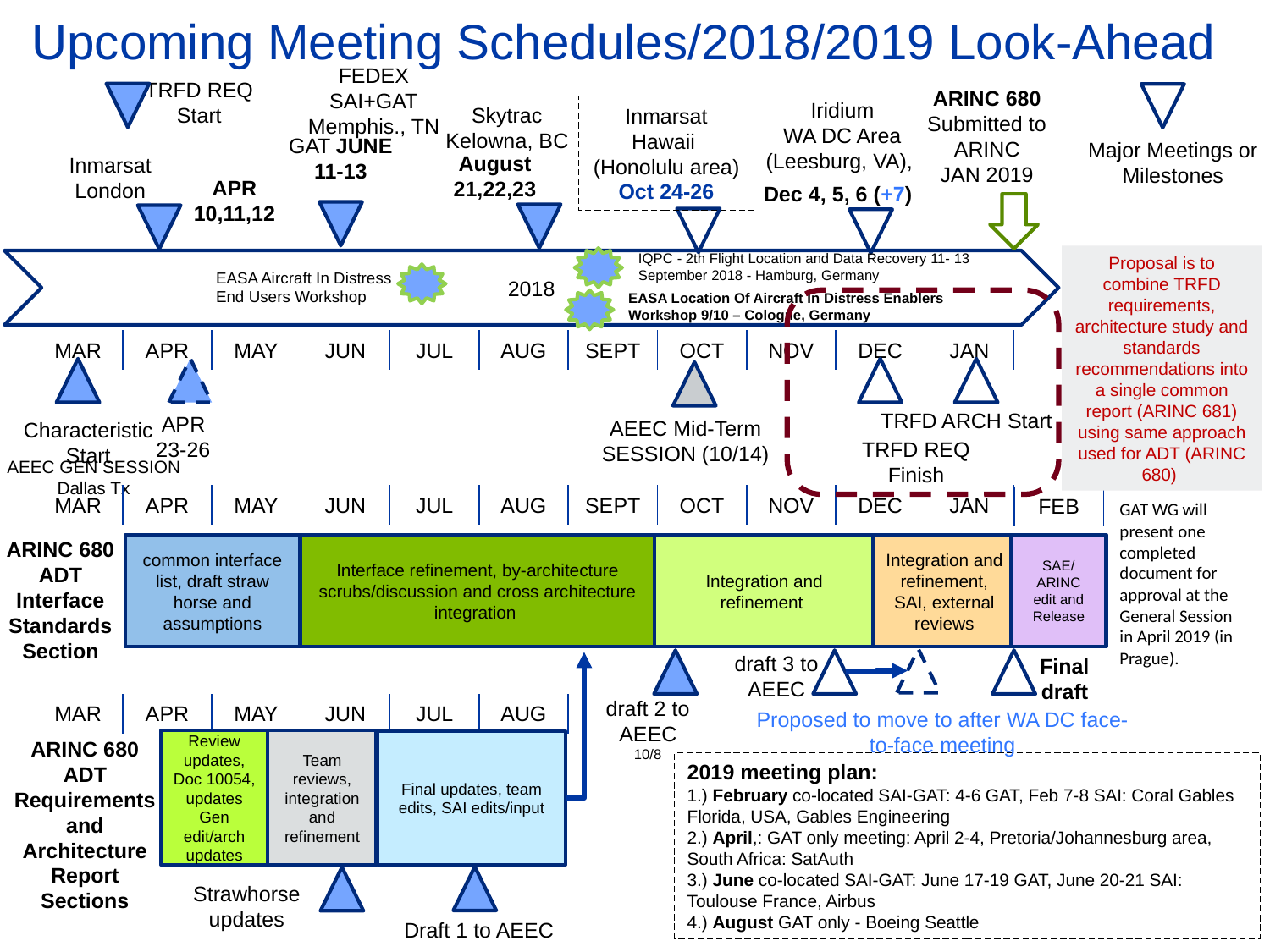

# Upcoming Meeting Schedules/2018/2019 Look-Ahead
FEDEX
SAI+GAT
Memphis., TN
TRFD REQ Start
ARINC 680
Submitted to ARINC
JAN 2019

Iridium
WA DC Area (Leesburg, VA),
Skytrac
Kelowna, BC
Inmarsat
Hawaii
(Honolulu area)
Oct 24-26
GAT JUNE 11-13
Major Meetings or Milestones
August 21,22,23
Inmarsat
London
APR 10,11,12
Dec 4, 5, 6 (+7)

IQPC - 2th Flight Location and Data Recovery 11- 13 September 2018 - Hamburg, Germany
Proposal is to combine TRFD requirements, architecture study and standards recommendations into a single common report (ARINC 681) using same approach used for ADT (ARINC 680)

2018
EASA Aircraft In Distress End Users Workshop

EASA Location Of Aircraft In Distress Enablers Workshop 9/10 – Cologne, Germany

MAR
APR
MAY
JUN
JUL
AUG
SEPT
OCT
NOV
DEC
JAN

TRFD ARCH Start
APR 23-26
AEEC Mid-Term SESSION (10/14)
Characteristic Start
TRFD REQ Finish
AEEC GEN SESSION
Dallas Tx
MAR
APR
MAY
JUN
JUL
AUG
SEPT
OCT
NOV
DEC
JAN
FEB
GAT WG will present one completed document for approval at the General Session in April 2019 (in Prague).
ARINC 680
ADT Interface Standards Section
SAE/ARINC edit and Release
Interface refinement, by-architecture scrubs/discussion and cross architecture integration
Integration and refinement
Integration and refinement, SAI, external reviews
common interface list, draft straw horse and assumptions
draft 3 to AEEC
Final draft

draft 2 to AEEC
10/8
MAR
APR
MAY
JUN
JUL
AUG
Proposed to move to after WA DC face-to-face meeting
ARINC 680
ADT Requirements and Architecture Report Sections
Review updates, Doc 10054, updates
Gen edit/arch updates
Team reviews, integration and refinement
Final updates, team edits, SAI edits/input
2019 meeting plan:
1.) February co-located SAI-GAT: 4-6 GAT, Feb 7-8 SAI: Coral Gables Florida, USA, Gables Engineering
2.) April,: GAT only meeting: April 2-4, Pretoria/Johannesburg area, South Africa: SatAuth
3.) June co-located SAI-GAT: June 17-19 GAT, June 20-21 SAI: Toulouse France, Airbus
4.) August GAT only - Boeing Seattle

Strawhorse updates
Draft 1 to AEEC